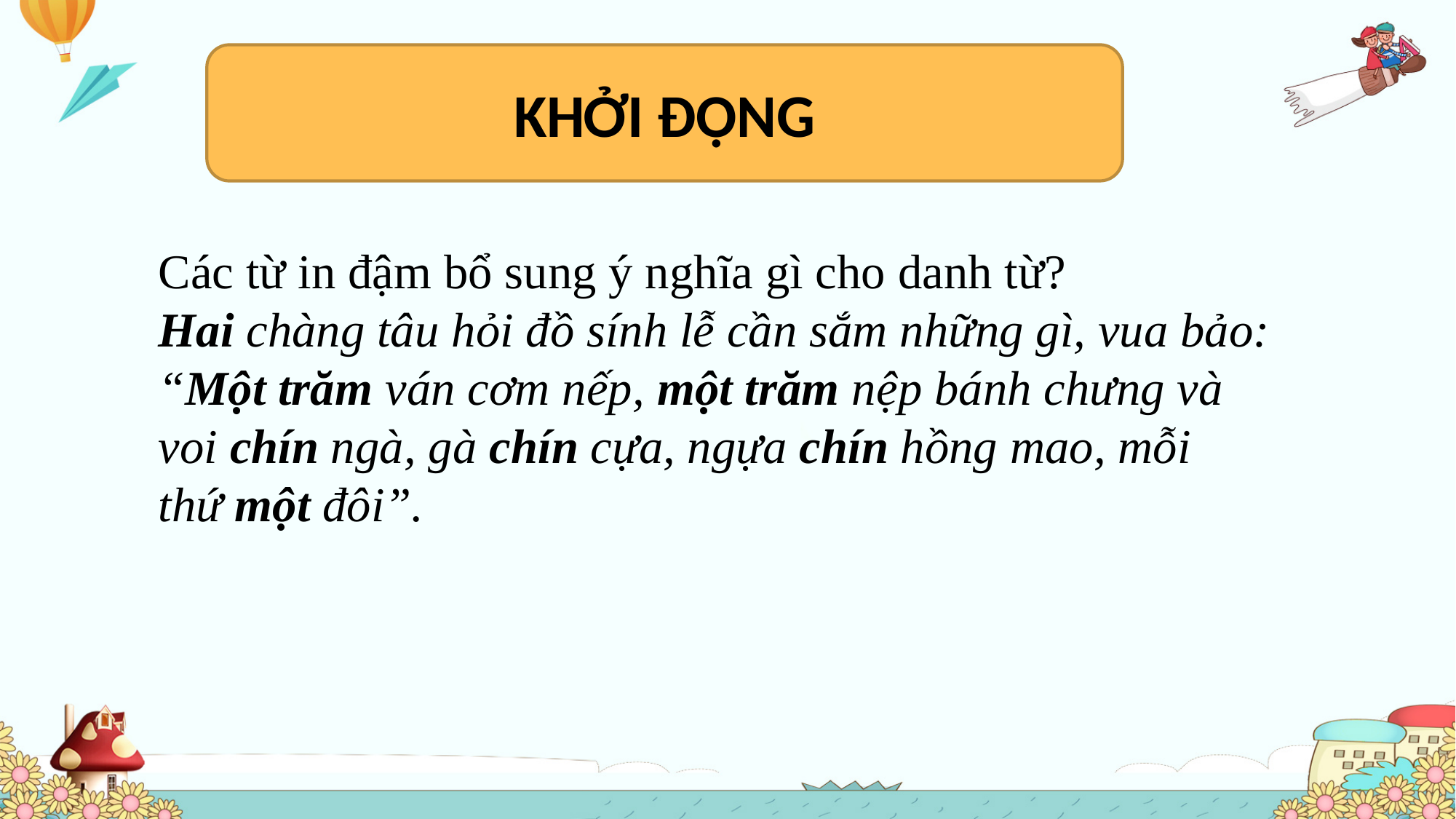

KHỞI ĐỘNG
Các từ in đậm bổ sung ý nghĩa gì cho danh từ?
Hai chàng tâu hỏi đồ sính lễ cần sắm những gì, vua bảo: “Một trăm ván cơm nếp, một trăm nệp bánh chưng và voi chín ngà, gà chín cựa, ngựa chín hồng mao, mỗi thứ một đôi”.